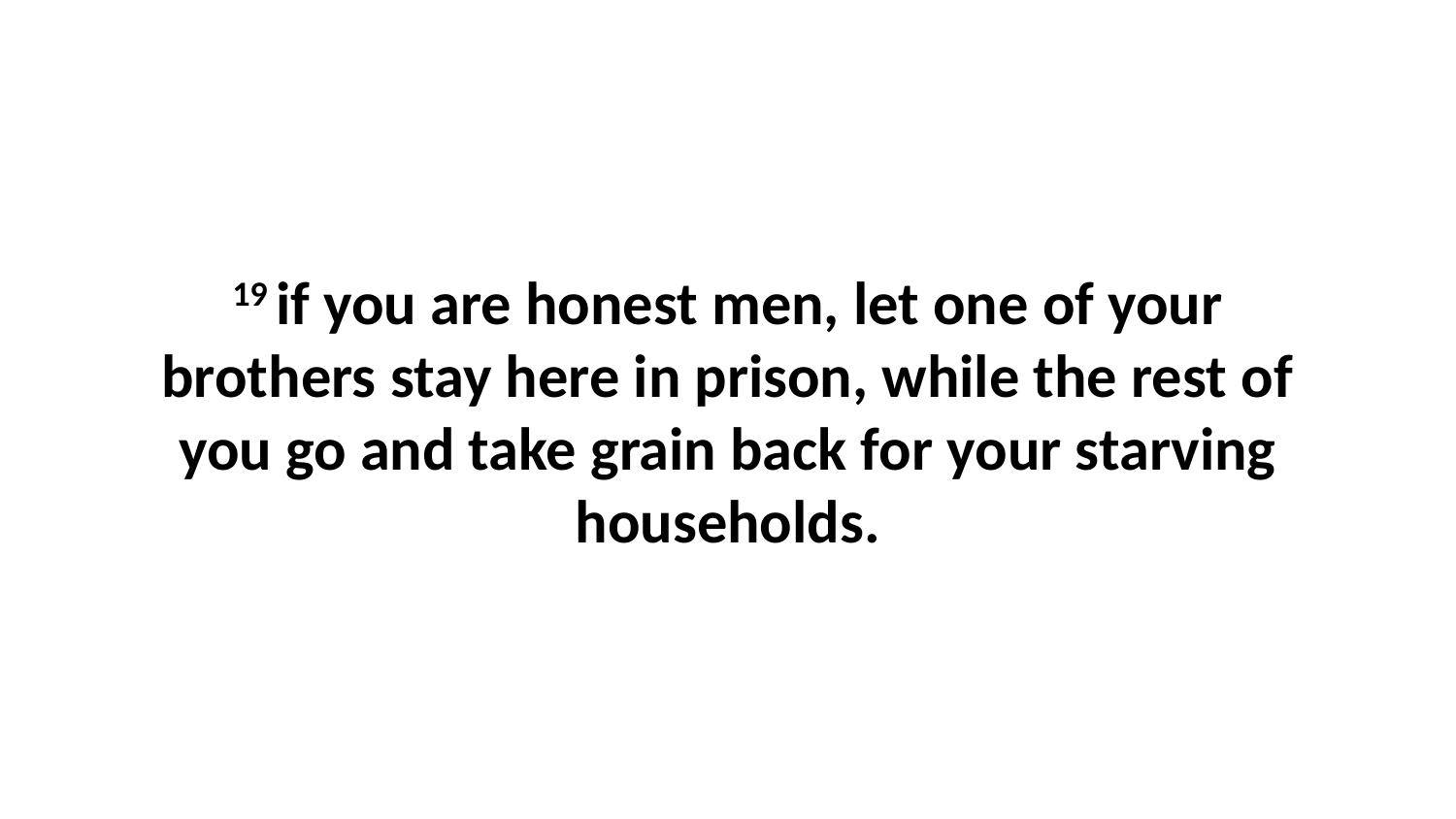

19 if you are honest men, let one of your brothers stay here in prison, while the rest of you go and take grain back for your starving households.